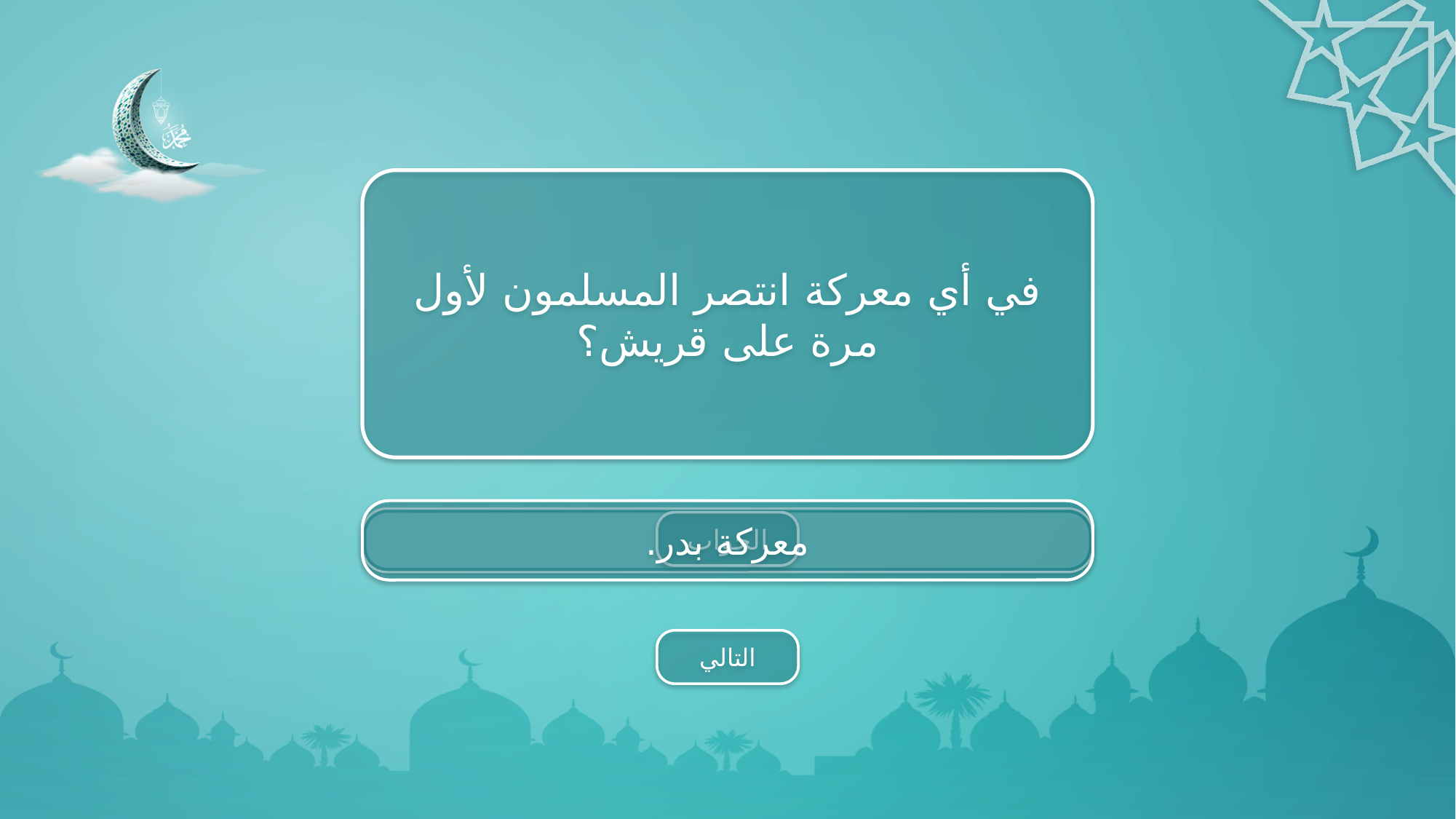

في أي معركة انتصر المسلمون لأول مرة على قريش؟
معركة بدر.

الجواب

التالي